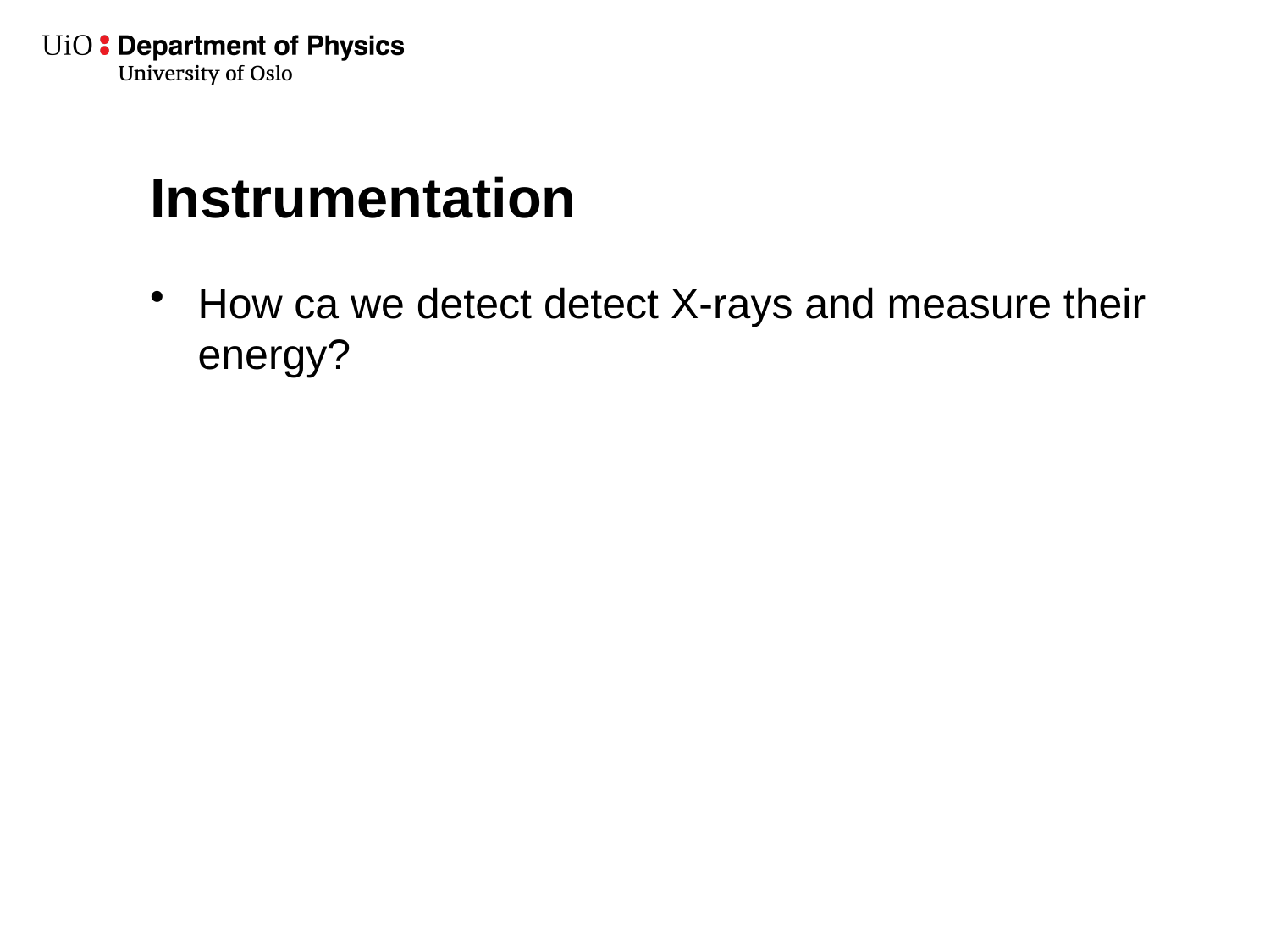

# Instrumentation
How ca we detect detect X-rays and measure their energy?